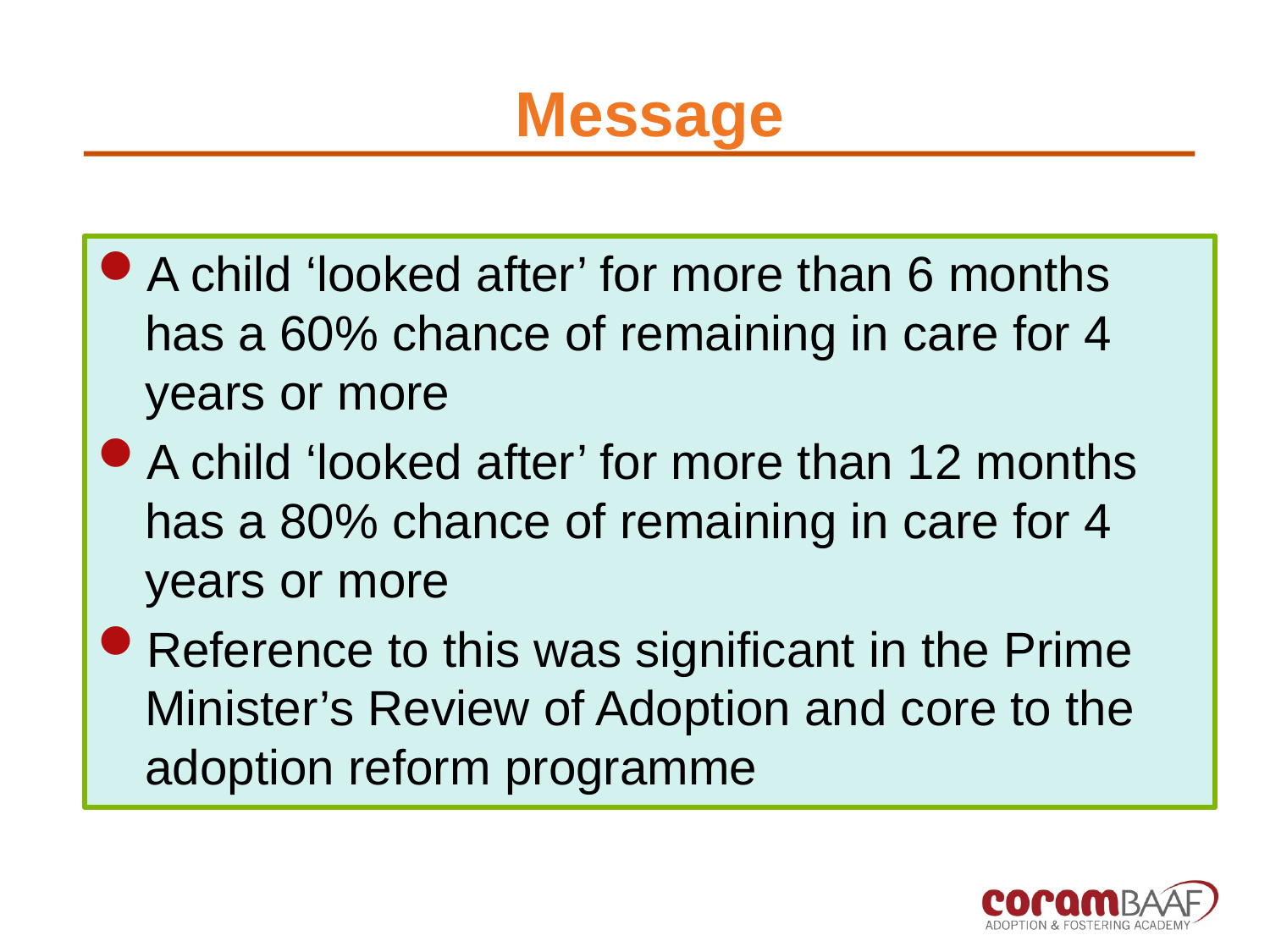

Message
A child ‘looked after’ for more than 6 months has a 60% chance of remaining in care for 4 years or more
A child ‘looked after’ for more than 12 months has a 80% chance of remaining in care for 4 years or more
Reference to this was significant in the Prime Minister’s Review of Adoption and core to the adoption reform programme